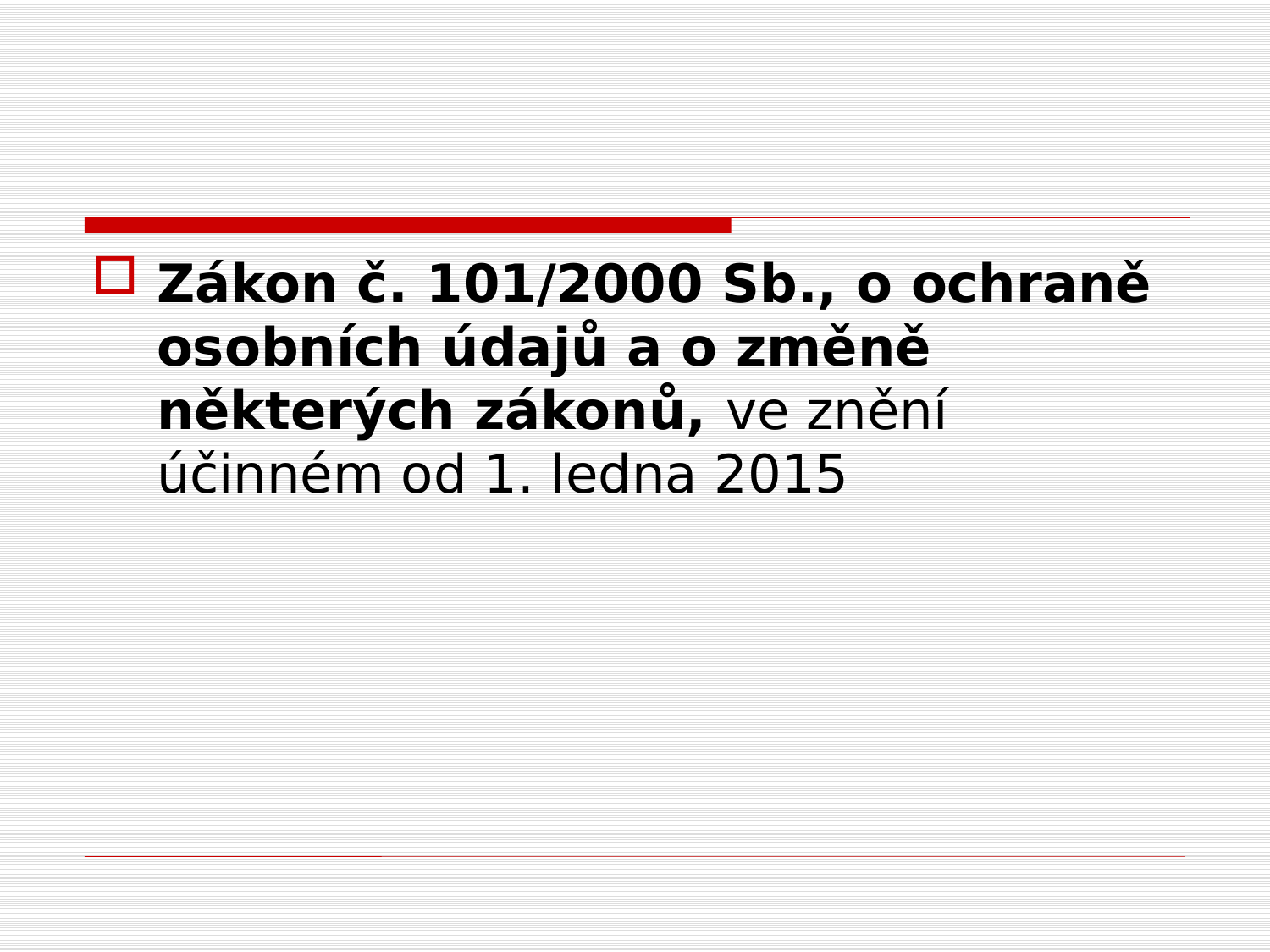

#
Zákon č. 101/2000 Sb., o ochraně osobních údajů a o změně některých zákonů, ve znění účinném od 1. ledna 2015